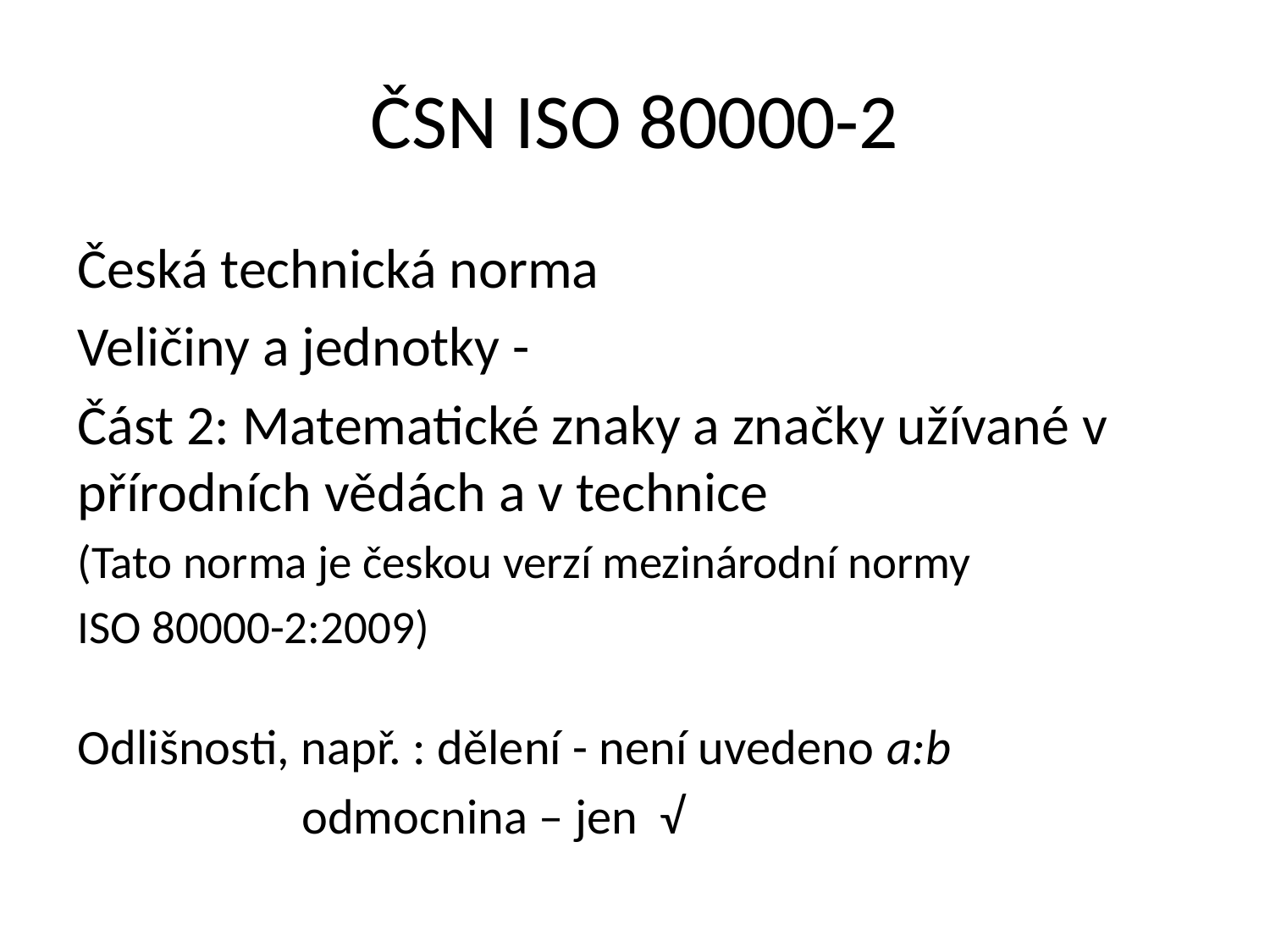

# ČSN ISO 80000-2
Česká technická norma
Veličiny a jednotky -
Část 2: Matematické znaky a značky užívané v přírodních vědách a v technice
(Tato norma je českou verzí mezinárodní normy
ISO 80000-2:2009)

Odlišnosti, např. : dělení - není uvedeno a:b
		          odmocnina – jen  √